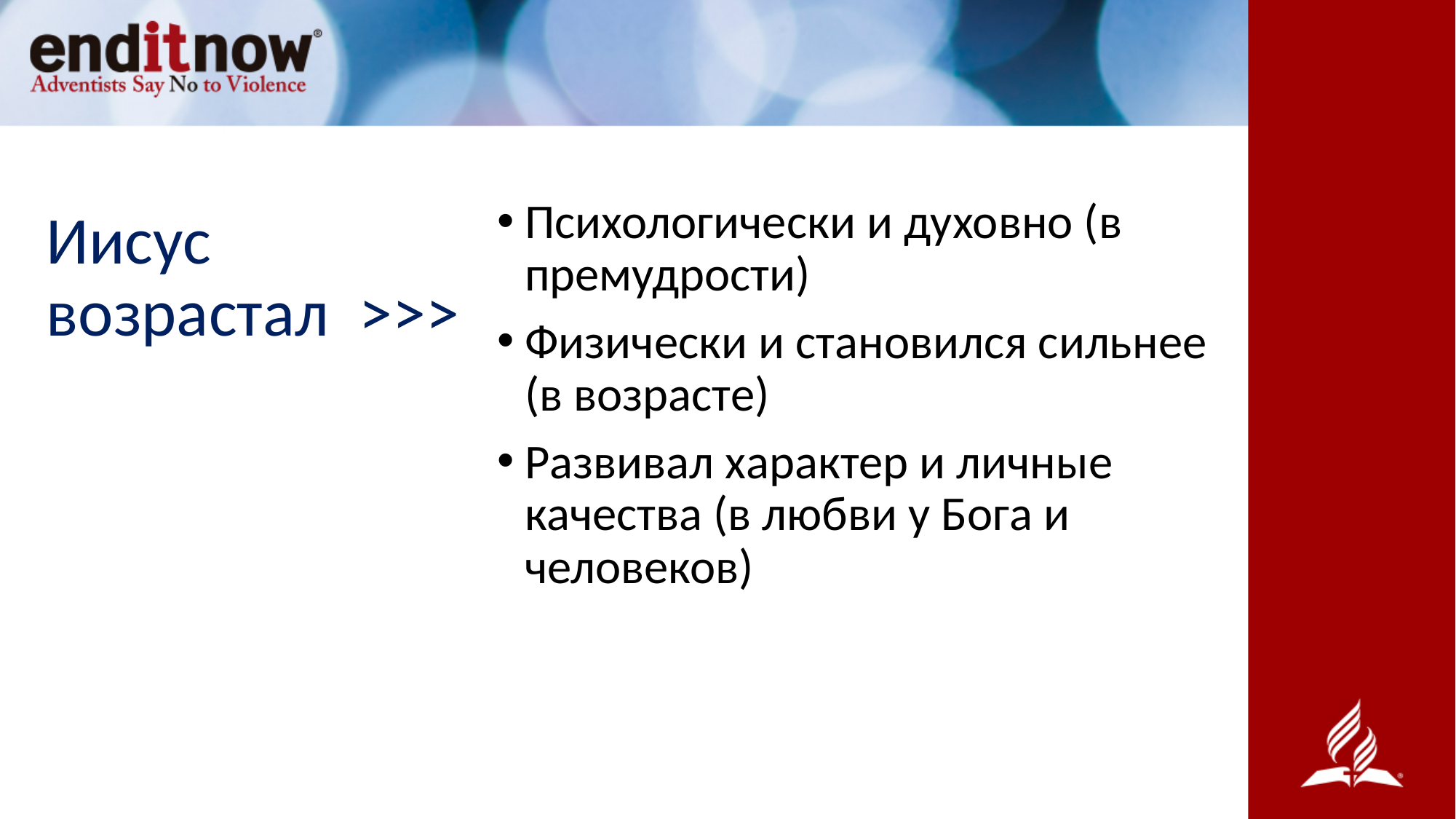

Психологически и духовно (в премудрости)
Физически и становился сильнее (в возрасте)
Развивал характер и личные качества (в любви у Бога и человеков)
Иисус возрастал  >>>